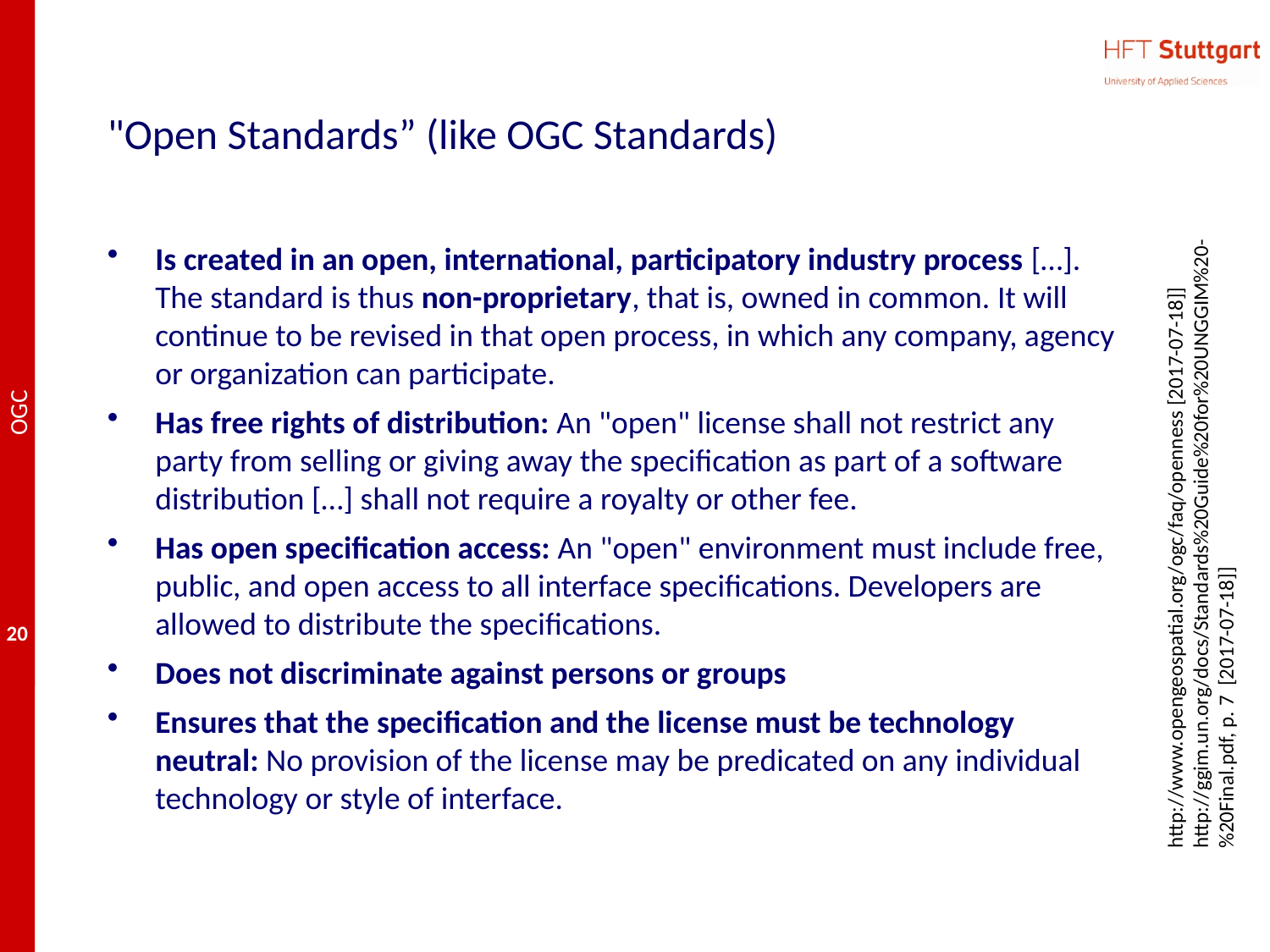

# "Open Standards” (like OGC Standards)
Is created in an open, international, participatory industry process […]. The standard is thus non-proprietary, that is, owned in common. It will continue to be revised in that open process, in which any company, agency or organization can participate.
Has free rights of distribution: An "open" license shall not restrict any party from selling or giving away the specification as part of a software distribution […] shall not require a royalty or other fee.
Has open specification access: An "open" environment must include free, public, and open access to all interface specifications. Developers are allowed to distribute the specifications.
Does not discriminate against persons or groups
Ensures that the specification and the license must be technology neutral: No provision of the license may be predicated on any individual technology or style of interface.
http://www.opengeospatial.org/ogc/faq/openness [2017-07-18]]
http://ggim.un.org/docs/Standards%20Guide%20for%20UNGGIM%20-%20Final.pdf, p. 7  [2017-07-18]]